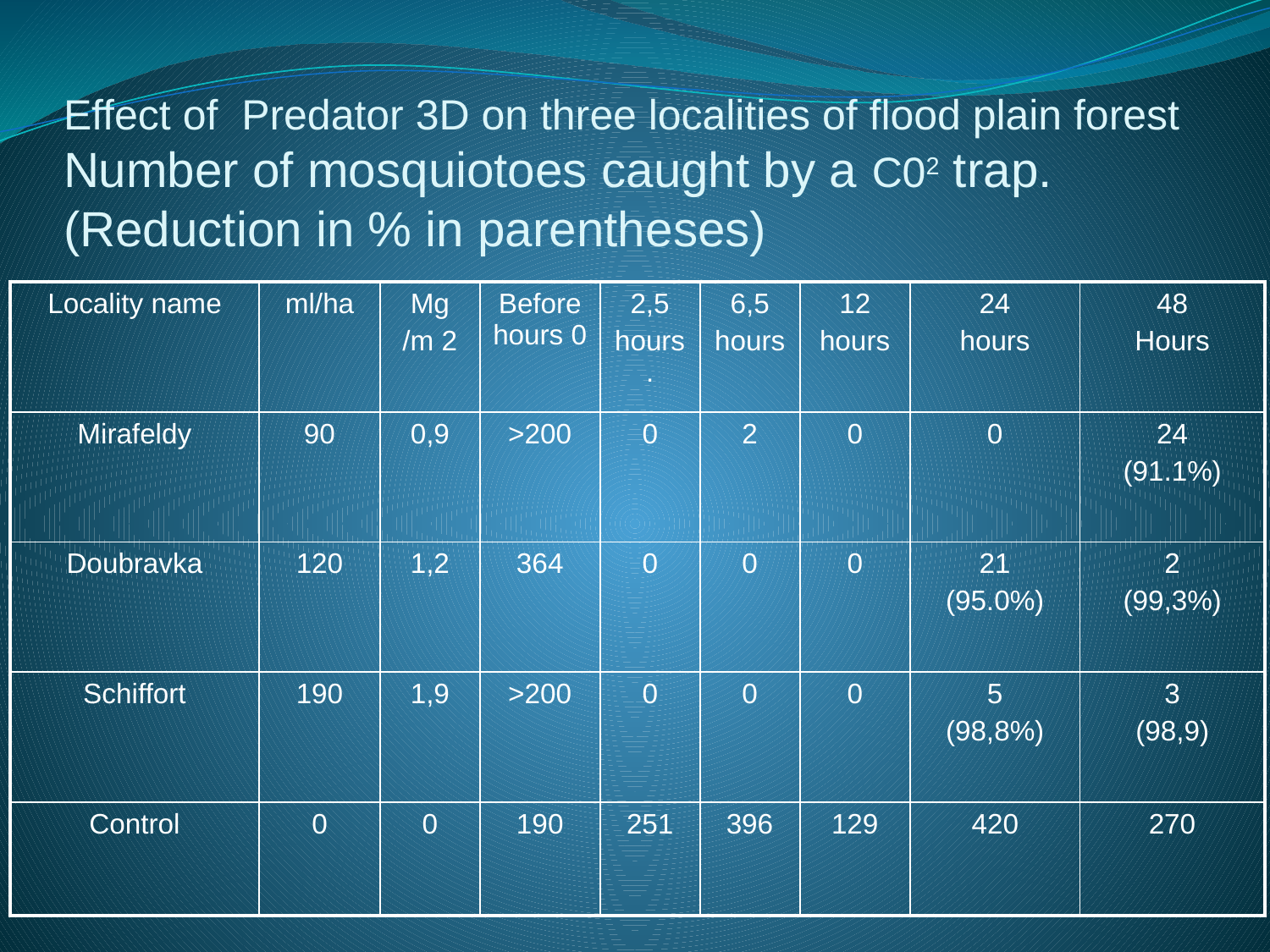

Effect of  Predator 3D on three localities of flood plain forest
Number of mosquiotoes caught by a C02 trap. (Reduction in % in parentheses)
| Locality name | ml/ha | Mg /m 2 | Before hours 0 | 2,5 hours. | 6,5 hours | 12 hours | 24 hours | 48 Hours |
| --- | --- | --- | --- | --- | --- | --- | --- | --- |
| Mirafeldy | 90 | 0,9 | >200 | 0 | 2 | 0 | 0 | 24 (91.1%) |
| Doubravka | 120 | 1,2 | 364 | 0 | 0 | 0 | 21 (95.0%) | 2 (99,3%) |
| Schiffort | 190 | 1,9 | >200 | 0 | 0 | 0 | 5 (98,8%) | 3 (98,9) |
| Control | 0 | 0 | 190 | 251 | 396 | 129 | 420 | 270 |